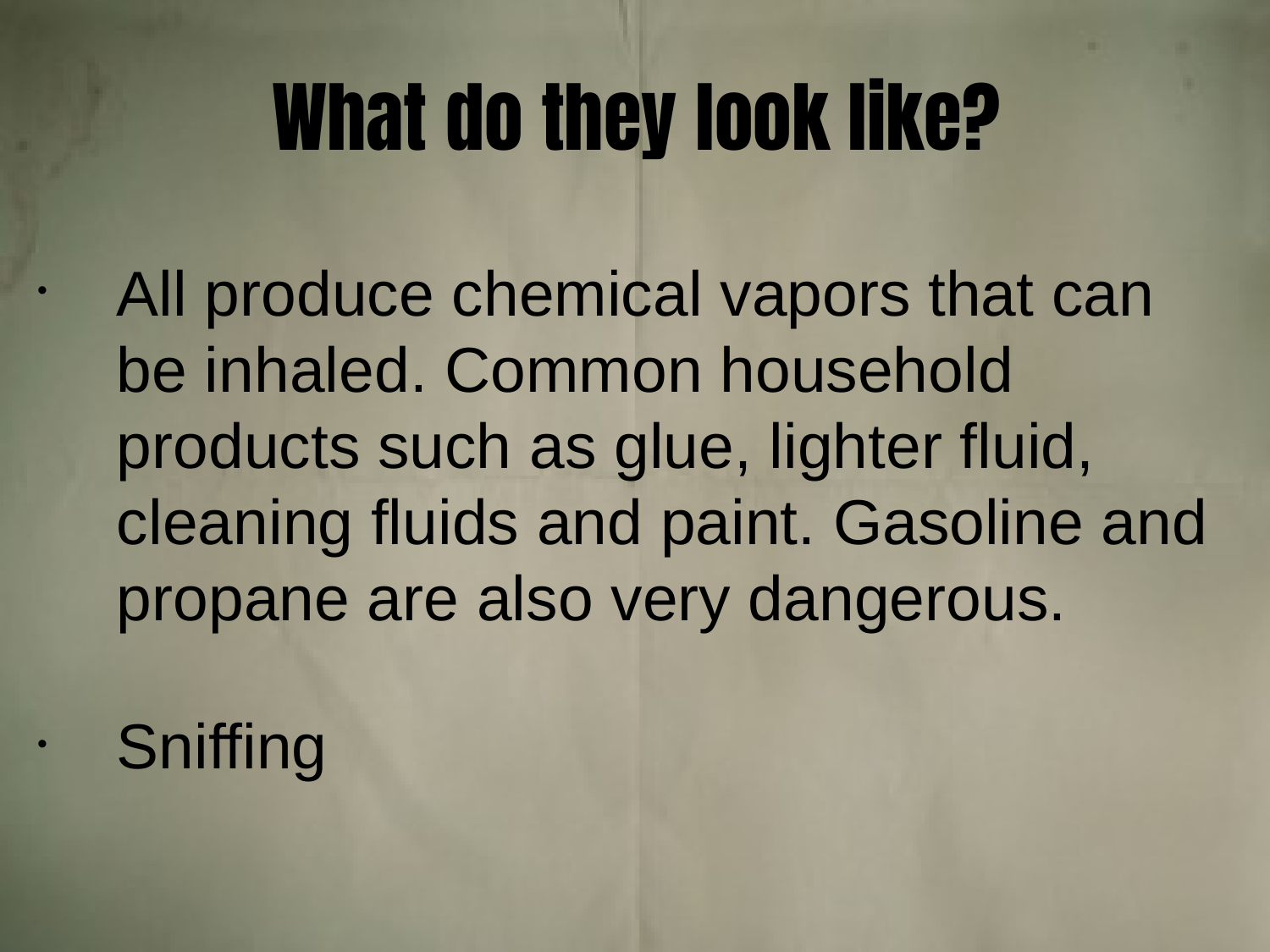

# What do they look like?
All produce chemical vapors that can be inhaled. Common household products such as glue, lighter fluid, cleaning fluids and paint. Gasoline and propane are also very dangerous.

Sniffing